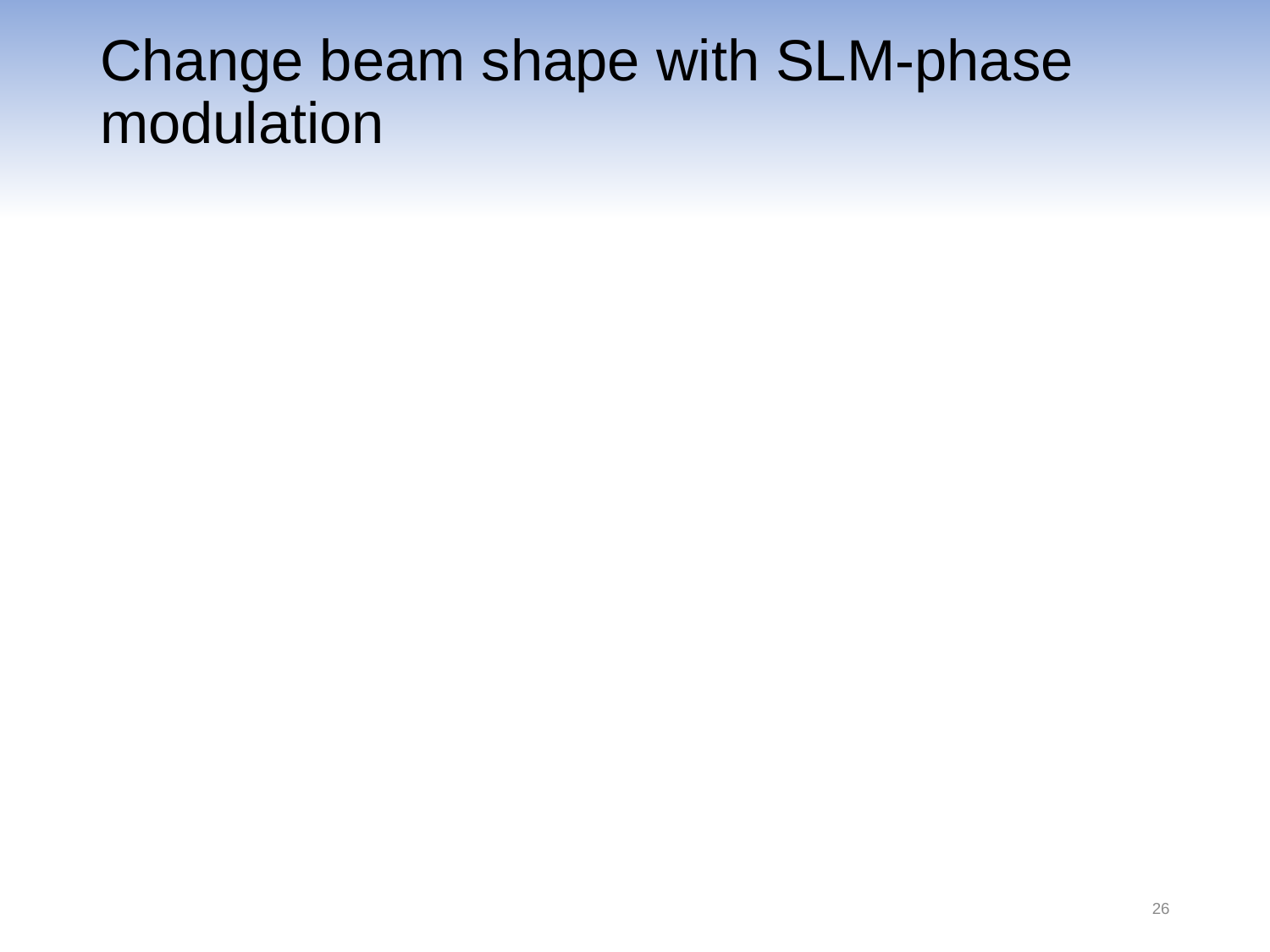

# Change beam shape with SLM-phase modulation

26